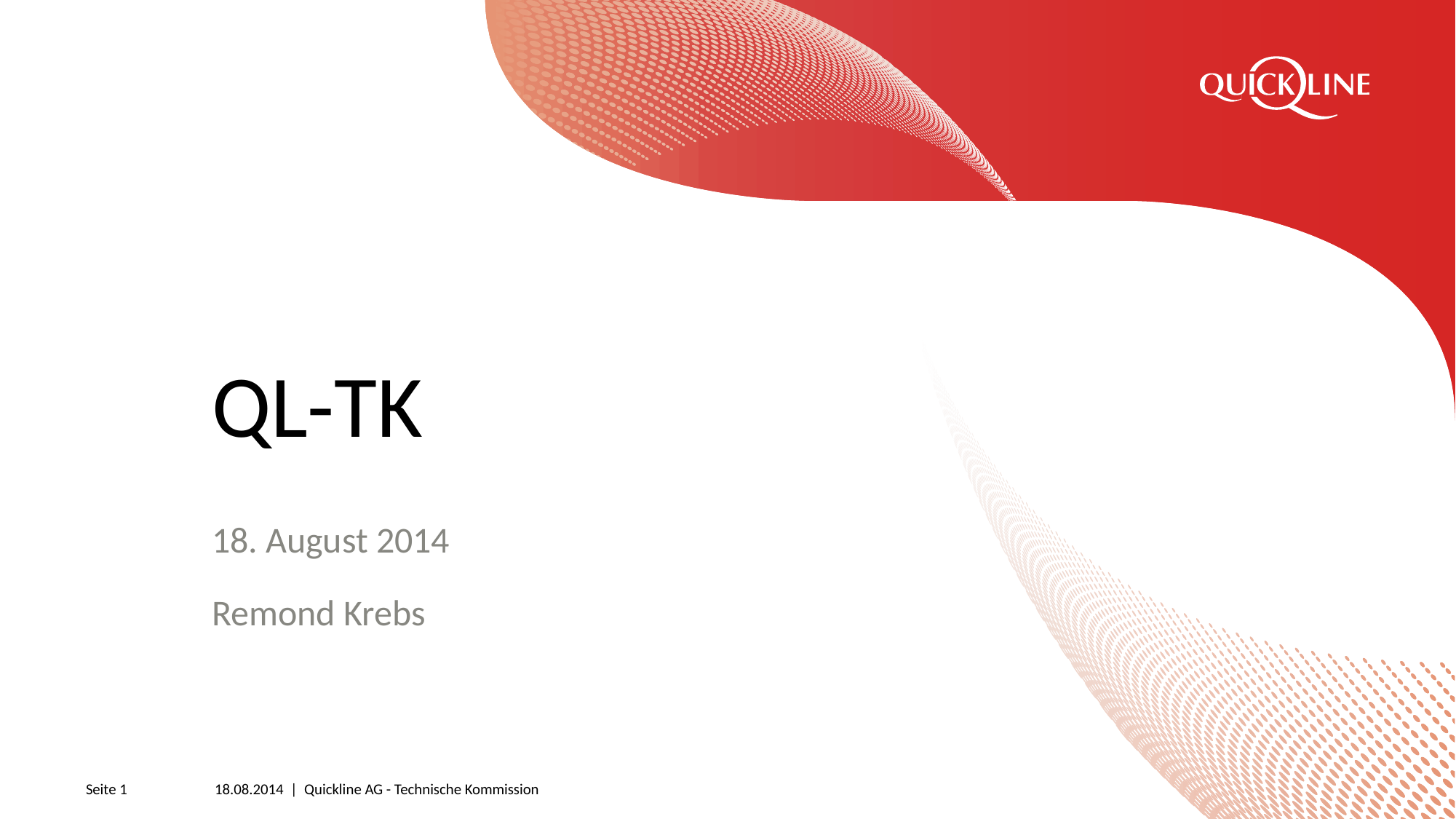

# QL-TK
18. August 2014
Remond Krebs
Seite 1
18.08.2014  |  Quickline AG - Technische Kommission